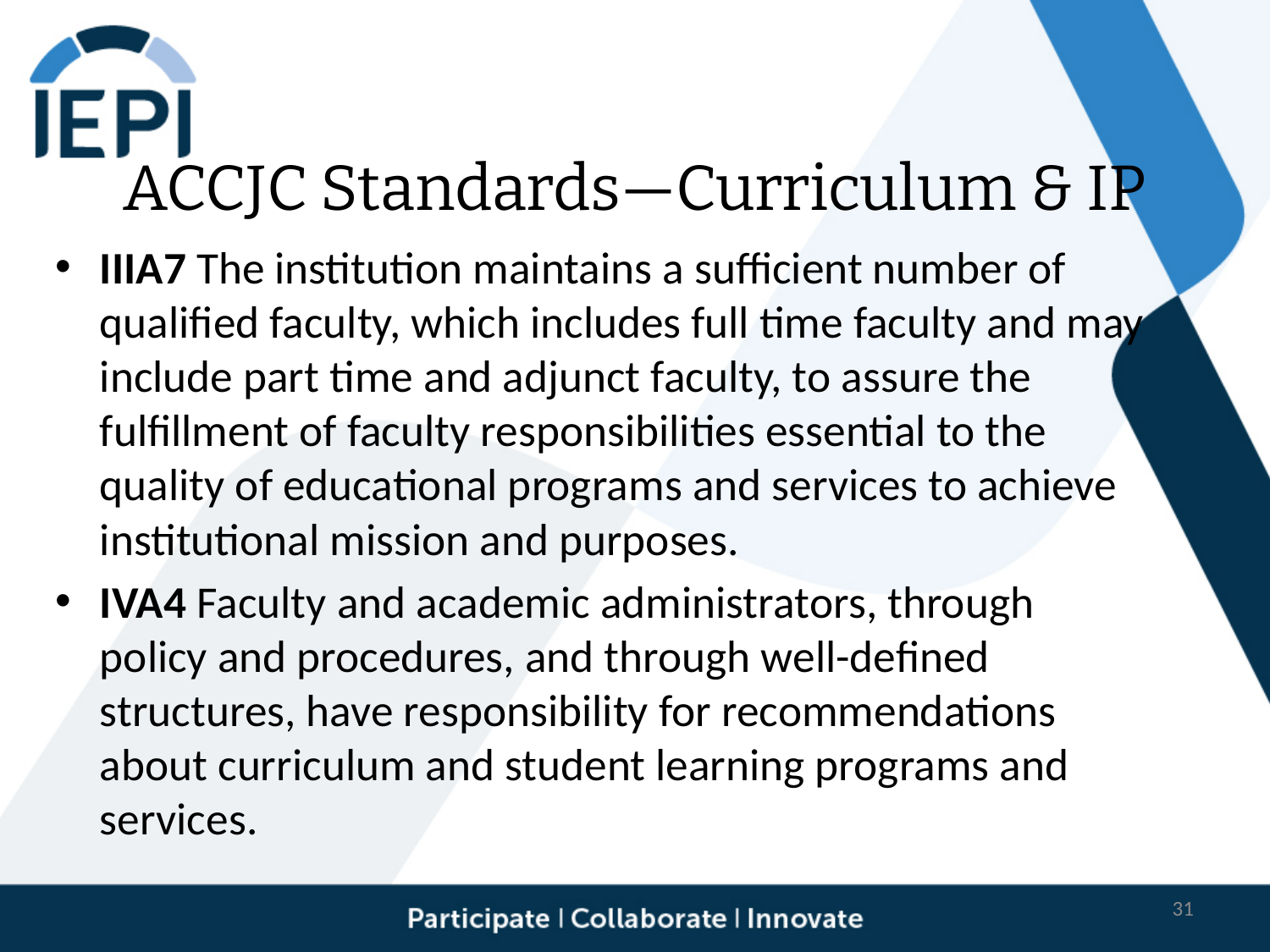

# ACCJC Standards—Curriculum & IP
IIIA7 The institution maintains a sufficient number of qualified faculty, which includes full time faculty and may include part time and adjunct faculty, to assure the fulfillment of faculty responsibilities essential to the quality of educational programs and services to achieve institutional mission and purposes.
IVA4 Faculty and academic administrators, through policy and procedures, and through well-defined structures, have responsibility for recommendations about curriculum and student learning programs and services.

31